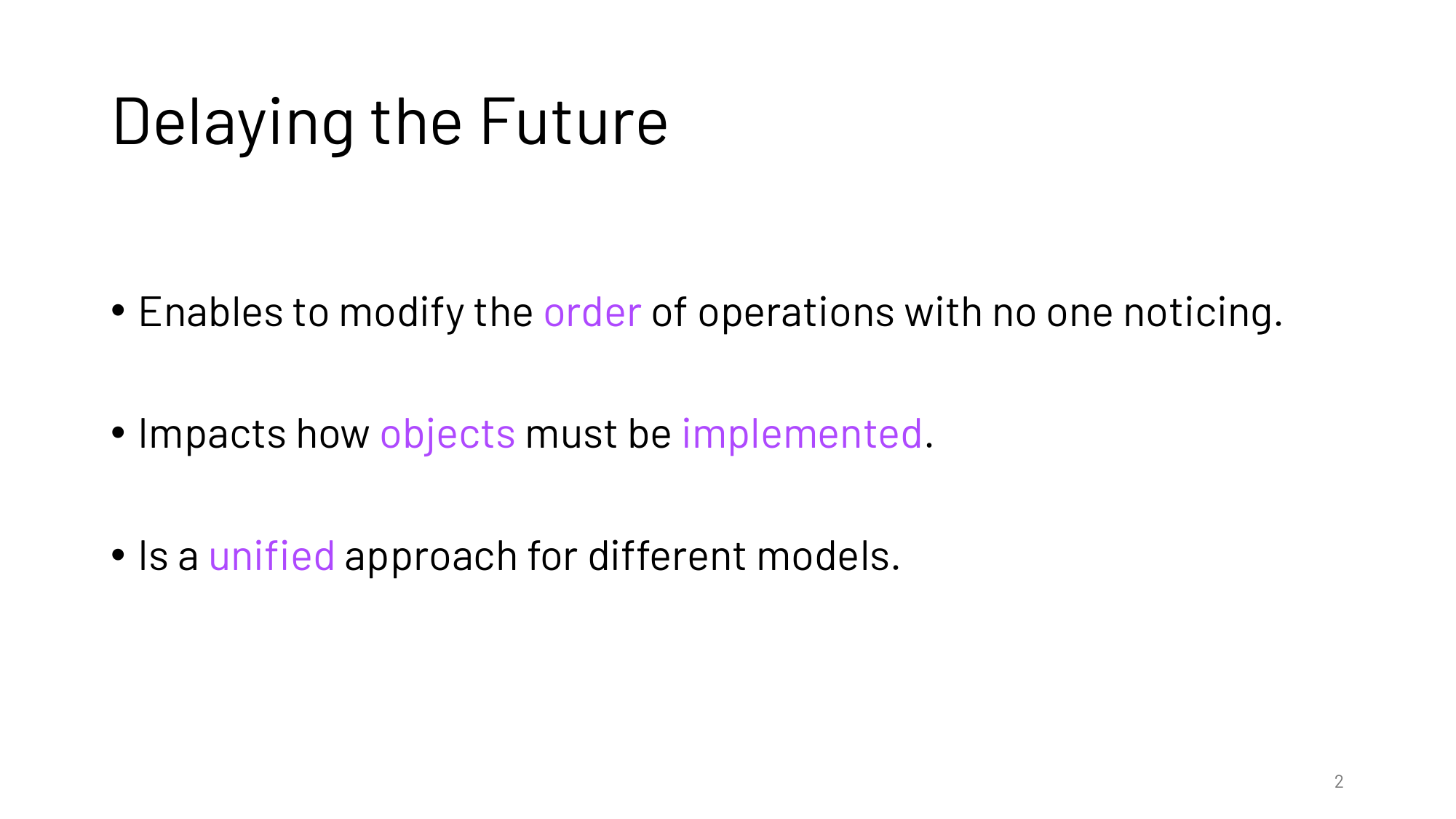

# Delaying the Future

Enables to modify the order of operations with no one noticing.

Impacts how objects must be implemented.

Is a unified approach for different models.

2